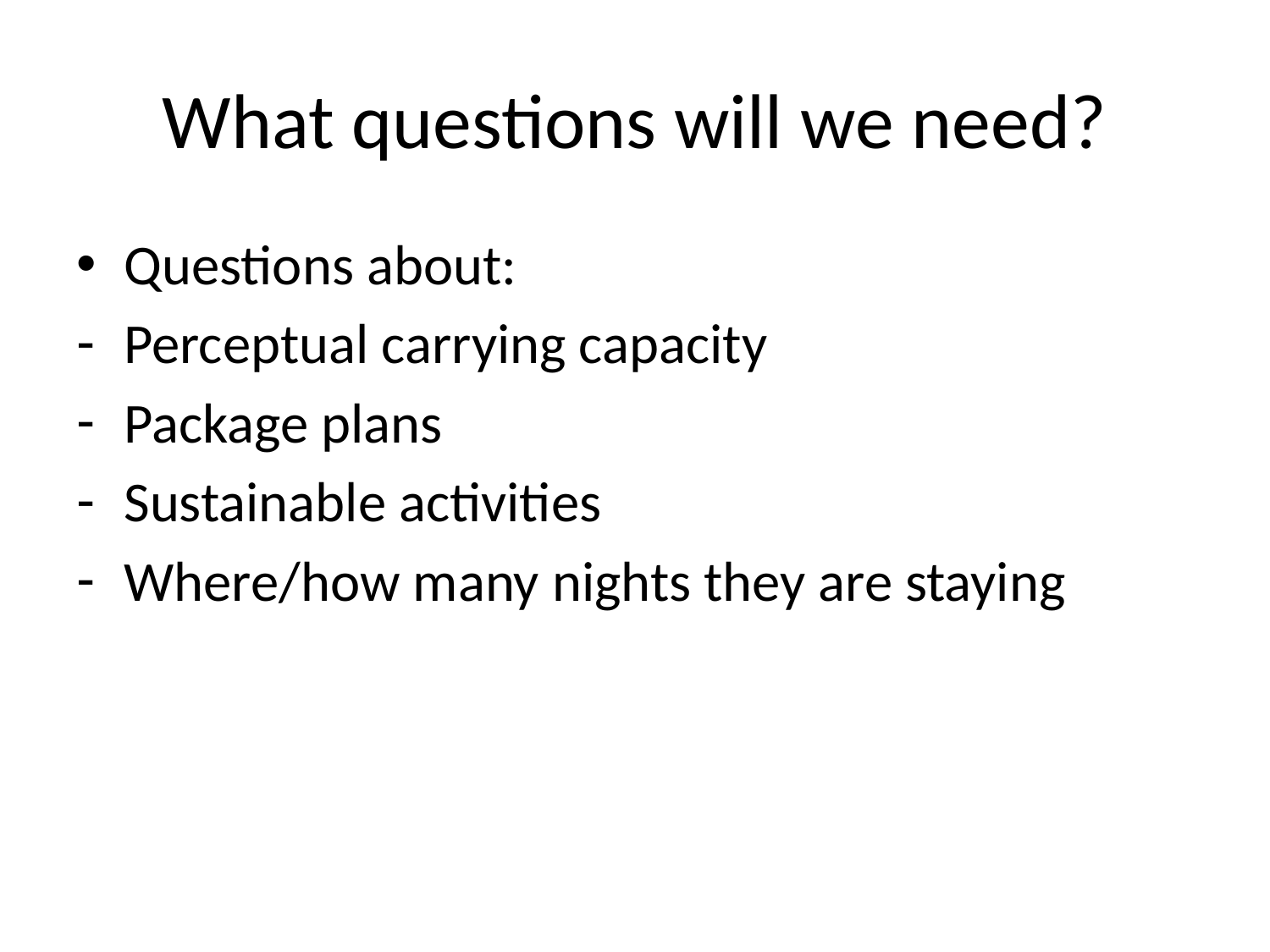

# What questions will we need?
Questions about:
Perceptual carrying capacity
Package plans
Sustainable activities
Where/how many nights they are staying